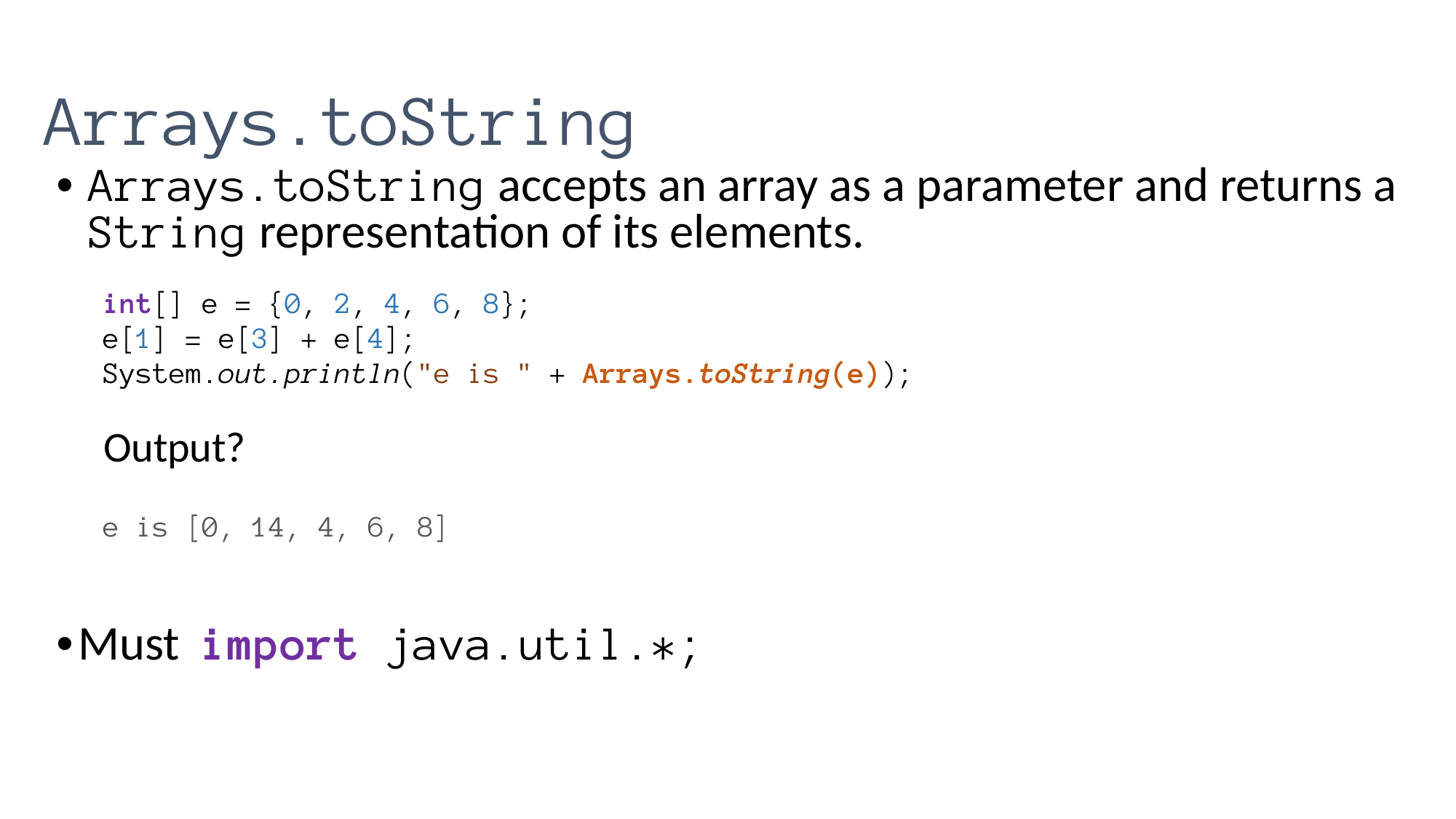

Arrays.toString
Arrays.toString accepts an array as a parameter and returns a String representation of its elements.

int[] e = {0, 2, 4, 6, 8};
e[1] = e[3] + e[4];
System.out.println("e is " + Arrays.toString(e));

Output?

e is [0, 14, 4, 6, 8]

Must  import java.util.*;